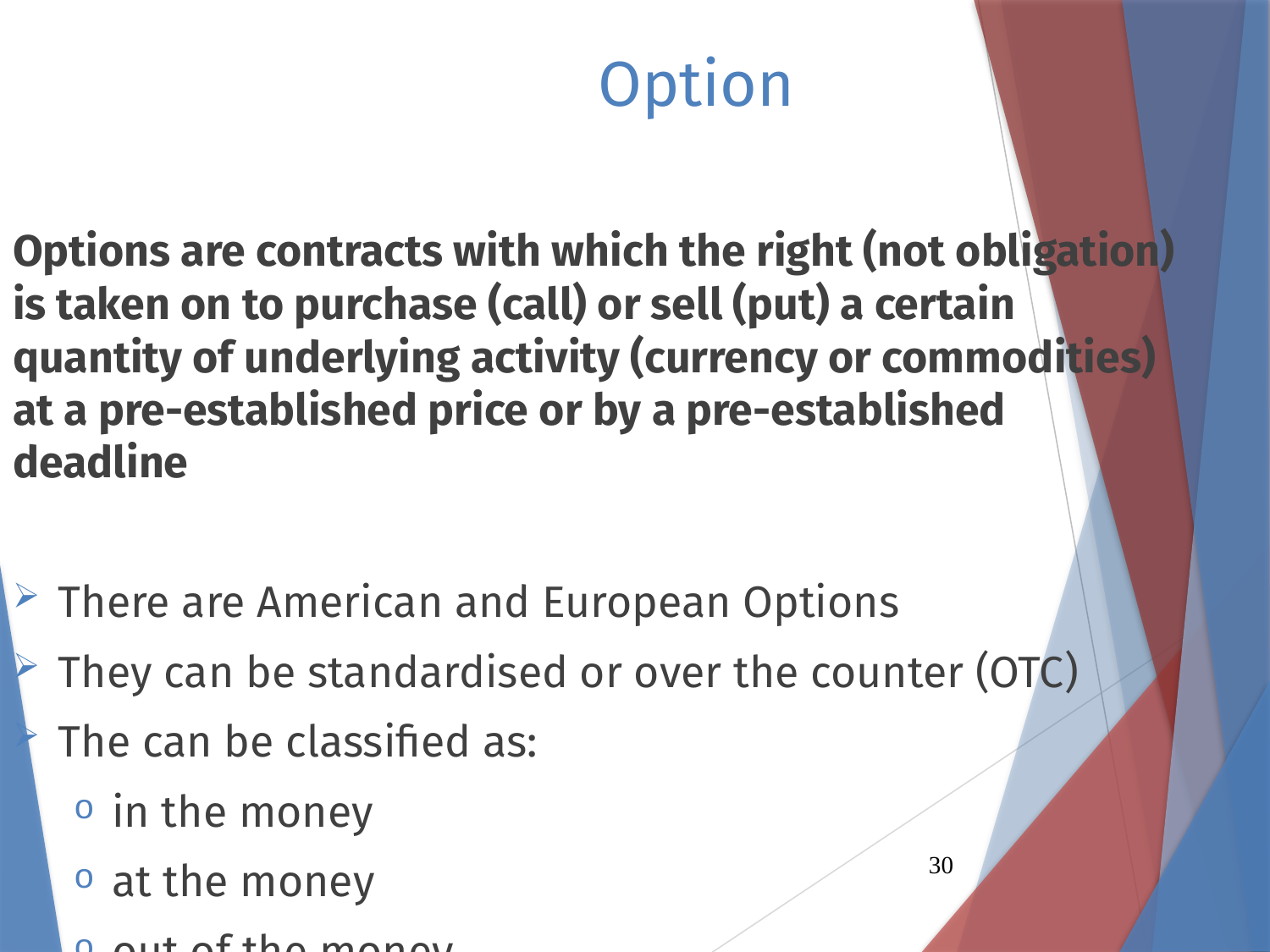

Option
Options are contracts with which the right (not obligation) is taken on to purchase (call) or sell (put) a certain quantity of underlying activity (currency or commodities) at a pre-established price or by a pre-established deadline

There are American and European Options
They can be standardised or over the counter (OTC)
The can be classified as:
in the money
at the money
out of the money
30